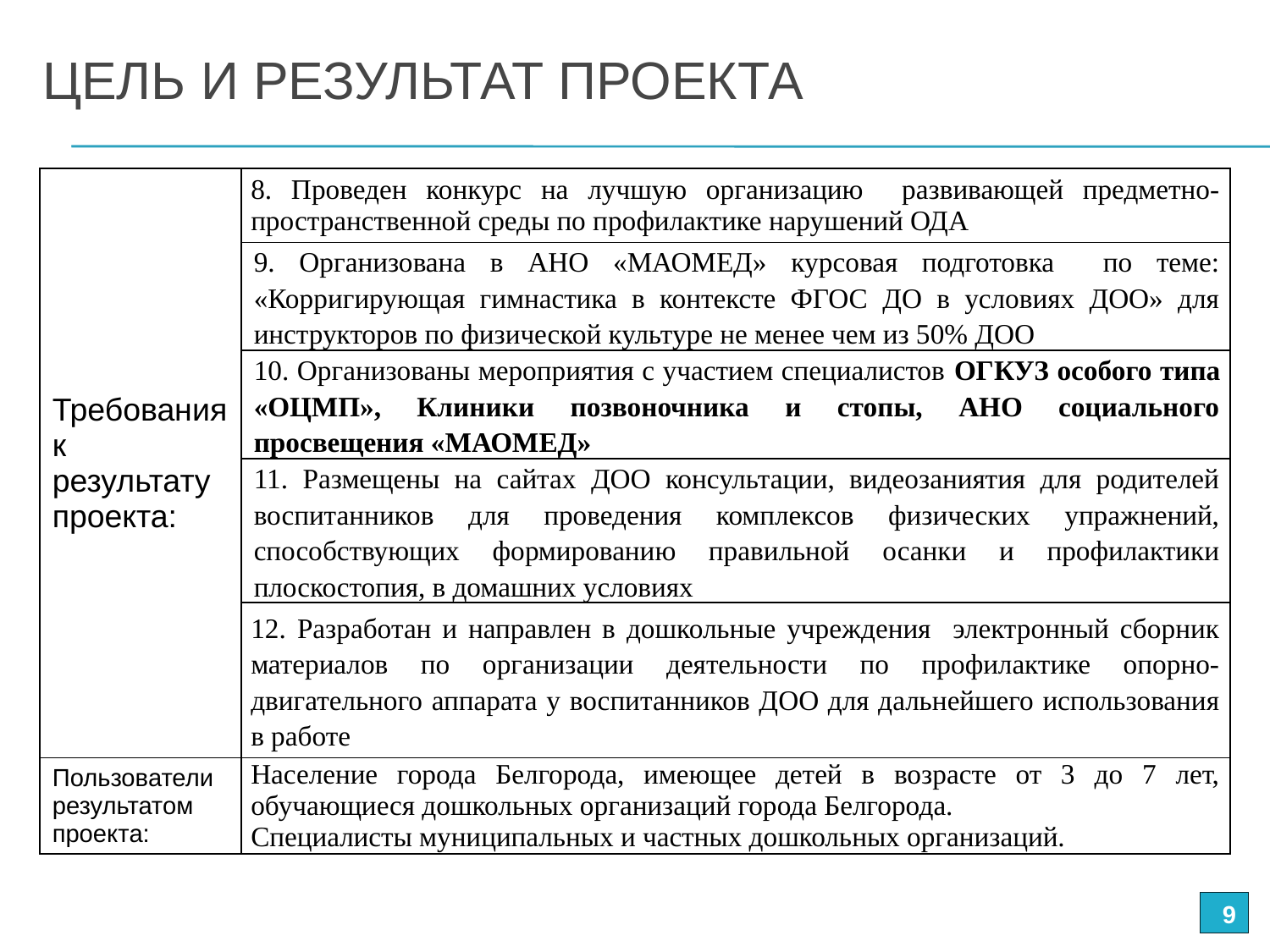

# Цель и результат проекта
| Требования к результату проекта: | 8. Проведен конкурс на лучшую организацию развивающей предметно-пространственной среды по профилактике нарушений ОДА |
| --- | --- |
|  | 9. Организована в АНО «МАОМЕД» курсовая подготовка по теме: «Корригирующая гимнастика в контексте ФГОС ДО в условиях ДОО» для инструкторов по физической культуре не менее чем из 50% ДОО |
|  | 10. Организованы мероприятия с участием специалистов ОГКУЗ особого типа «ОЦМП», Клиники позвоночника и стопы, АНО социального просвещения «МАОМЕД» |
|  | 11. Размещены на сайтах ДОО консультации, видеозаниятия для родителей воспитанников для проведения комплексов физических упражнений, способствующих формированию правильной осанки и профилактики плоскостопия, в домашних условиях |
|  | 12. Разработан и направлен в дошкольные учреждения электронный сборник материалов по организации деятельности по профилактике опорно-двигательного аппарата у воспитанников ДОО для дальнейшего использования в работе |
| Пользователи результатом проекта: | Население города Белгорода, имеющее детей в возрасте от 3 до 7 лет, обучающиеся дошкольных организаций города Белгорода. Специалисты муниципальных и частных дошкольных организаций. |
9